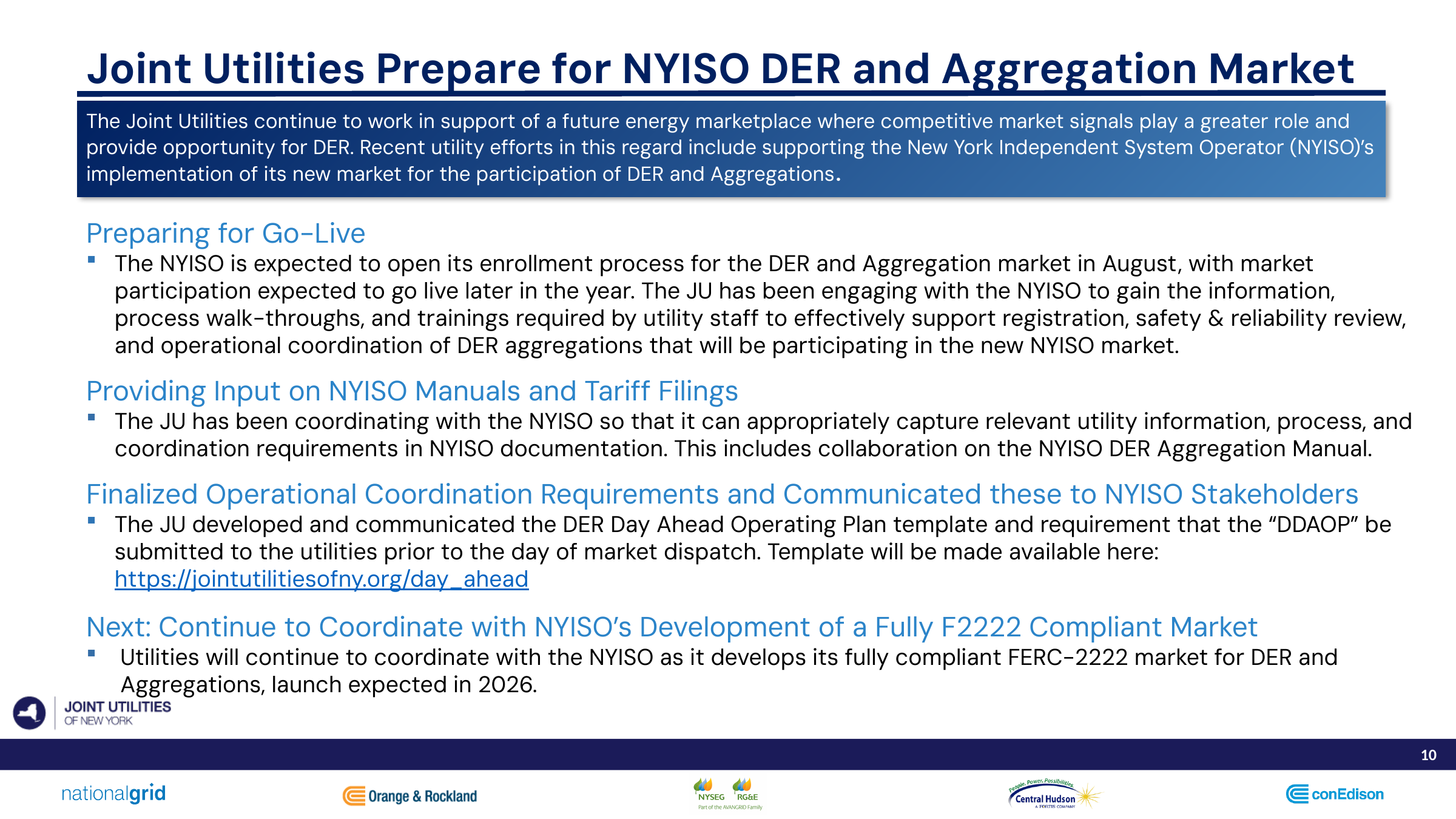

# Joint Utilities Prepare for NYISO DER and Aggregation Market
The Joint Utilities continue to work in support of a future energy marketplace where competitive market signals play a greater role and provide opportunity for DER. Recent utility efforts in this regard include supporting the New York Independent System Operator (NYISO)’s implementation of its new market for the participation of DER and Aggregations.
Preparing for Go-Live
The NYISO is expected to open its enrollment process for the DER and Aggregation market in August, with market participation expected to go live later in the year. The JU has been engaging with the NYISO to gain the information, process walk-throughs, and trainings required by utility staff to effectively support registration, safety & reliability review, and operational coordination of DER aggregations that will be participating in the new NYISO market.
Providing Input on NYISO Manuals and Tariff Filings
The JU has been coordinating with the NYISO so that it can appropriately capture relevant utility information, process, and coordination requirements in NYISO documentation. This includes collaboration on the NYISO DER Aggregation Manual.
Finalized Operational Coordination Requirements and Communicated these to NYISO Stakeholders
The JU developed and communicated the DER Day Ahead Operating Plan template and requirement that the “DDAOP” be submitted to the utilities prior to the day of market dispatch. Template will be made available here: https://jointutilitiesofny.org/day_ahead
Next: Continue to Coordinate with NYISO’s Development of a Fully F2222 Compliant Market
Utilities will continue to coordinate with the NYISO as it develops its fully compliant FERC-2222 market for DER and Aggregations, launch expected in 2026.